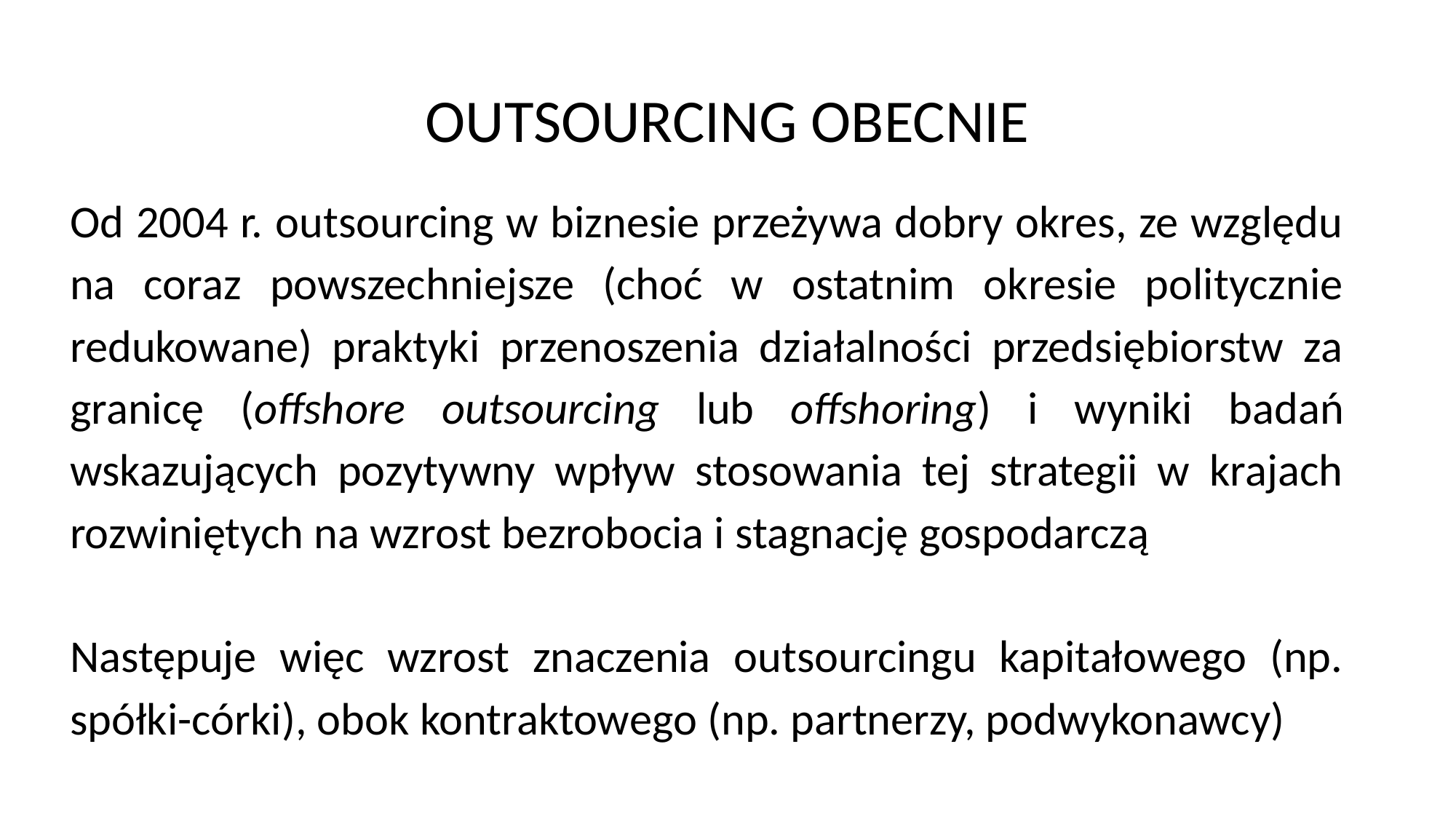

# OUTSOURCING OBECNIE
Od 2004 r. outsourcing w biznesie przeżywa dobry okres, ze względu na coraz powszechniejsze (choć w ostatnim okresie politycznie redukowane) praktyki przenoszenia działalności przedsiębiorstw za granicę (offshore outsourcing lub offshoring) i wyniki badań wskazujących pozytywny wpływ stosowania tej strategii w krajach rozwiniętych na wzrost bezrobocia i stagnację gospodarczą

Następuje więc wzrost znaczenia outsourcingu kapitałowego (np. spółki-córki), obok kontraktowego (np. partnerzy, podwykonawcy)